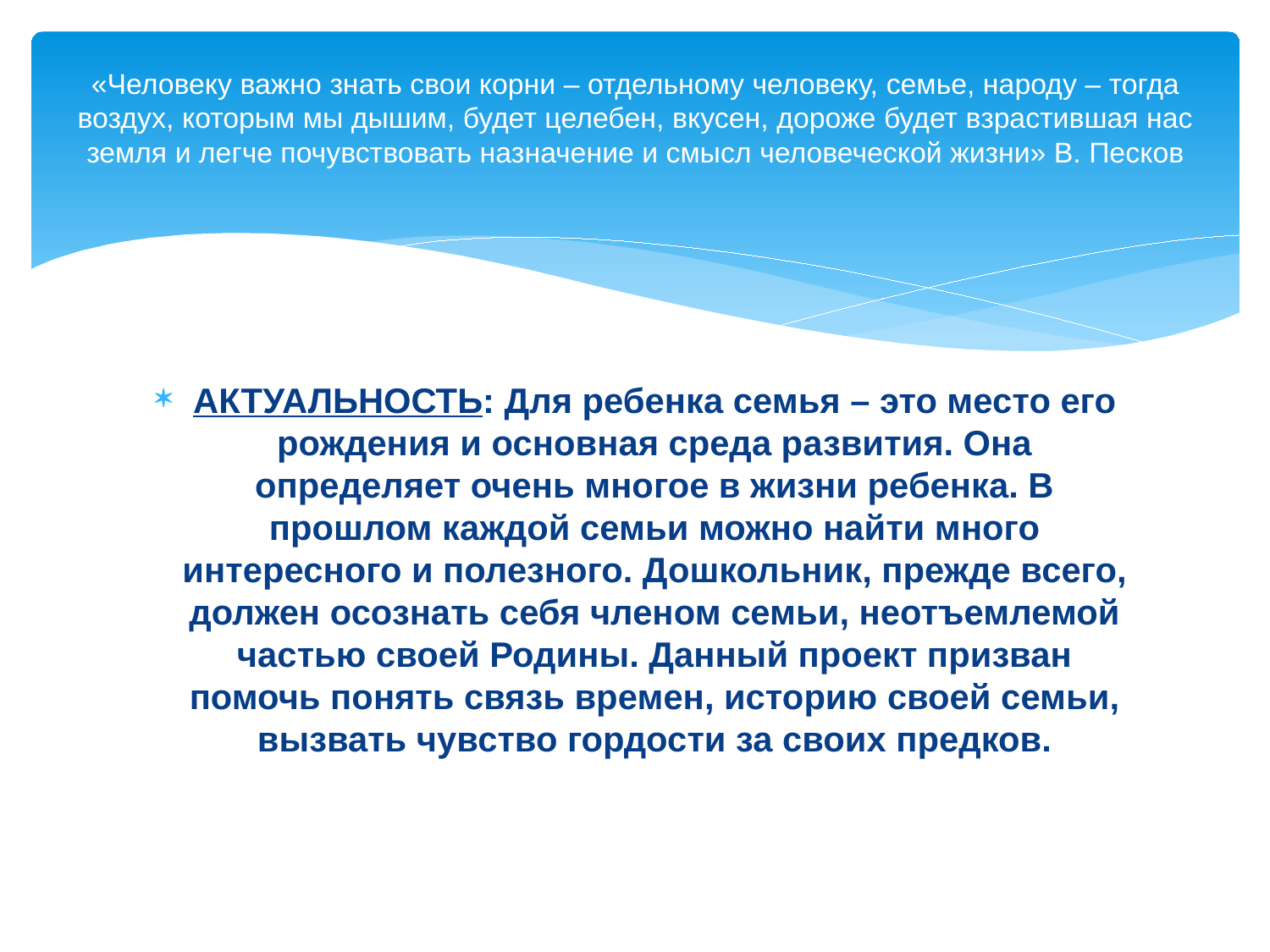

# «Человеку важно знать свои корни – отдельному человеку, семье, народу – тогда воздух, которым мы дышим, будет целебен, вкусен, дороже будет взрастившая нас земля и легче почувствовать назначение и смысл человеческой жизни» В. Песков
АКТУАЛЬНОСТЬ: Для ребенка семья – это место его рождения и основная среда развития. Она определяет очень многое в жизни ребенка. В прошлом каждой семьи можно найти много интересного и полезного. Дошкольник, прежде всего, должен осознать себя членом семьи, неотъемлемой частью своей Родины. Данный проект призван помочь понять связь времен, историю своей семьи, вызвать чувство гордости за своих предков.